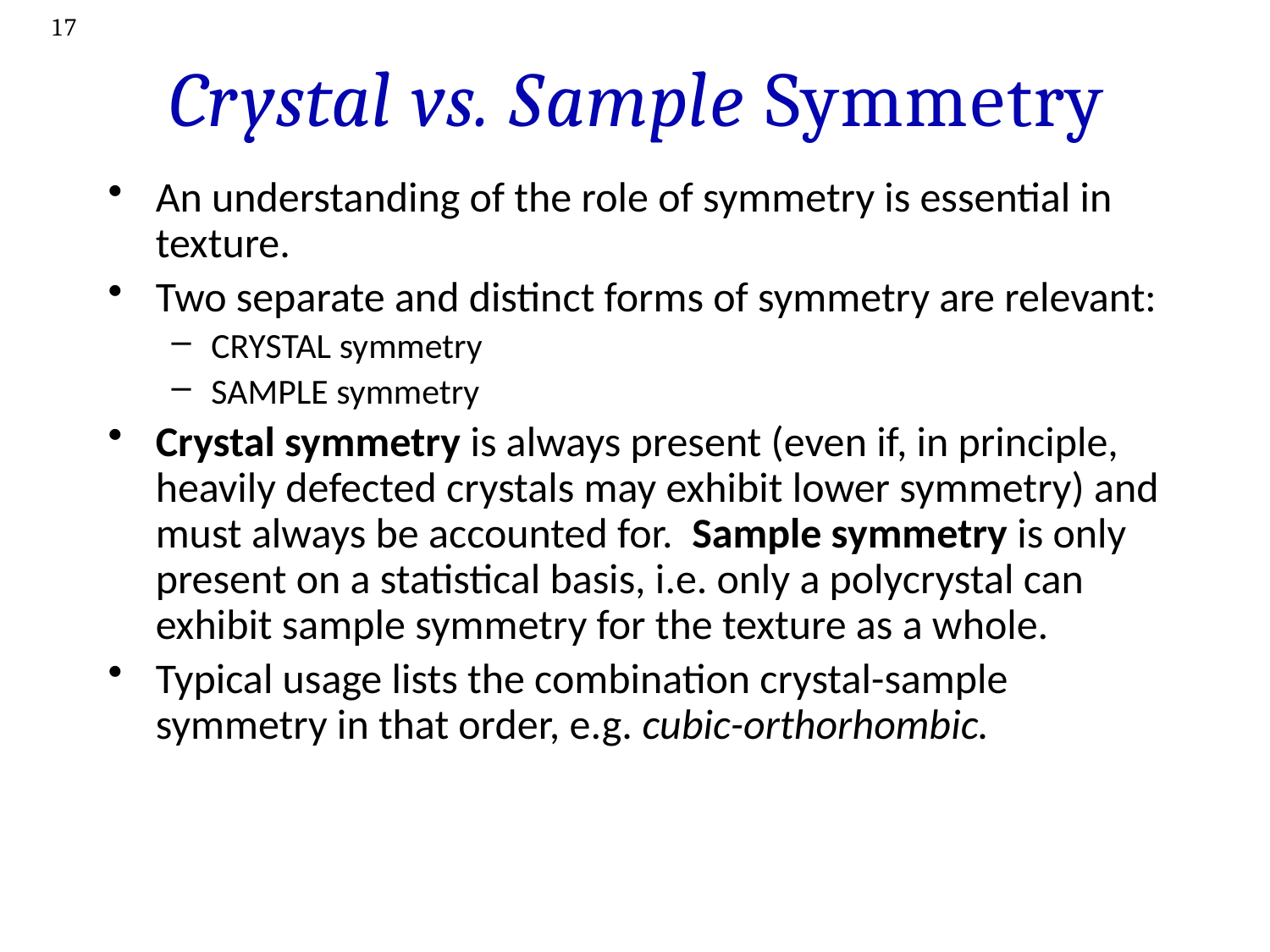

17
# Crystal vs. Sample Symmetry
An understanding of the role of symmetry is essential in texture.
Two separate and distinct forms of symmetry are relevant:
CRYSTAL symmetry
SAMPLE symmetry
Crystal symmetry is always present (even if, in principle, heavily defected crystals may exhibit lower symmetry) and must always be accounted for.  Sample symmetry is only present on a statistical basis, i.e. only a polycrystal can exhibit sample symmetry for the texture as a whole.
Typical usage lists the combination crystal-sample symmetry in that order, e.g. cubic-orthorhombic.